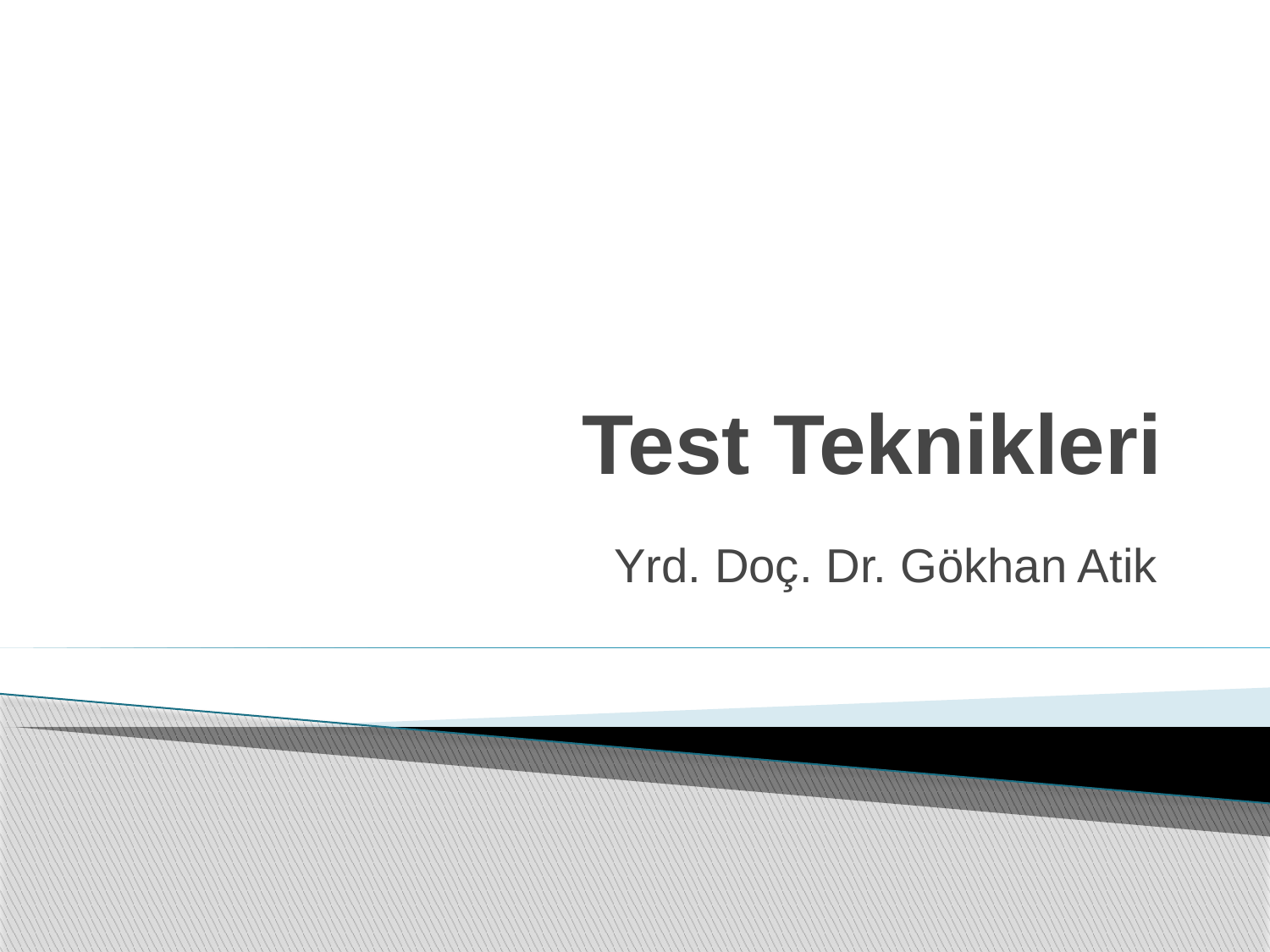

# Test Teknikleri
Yrd. Doç. Dr. Gökhan Atik